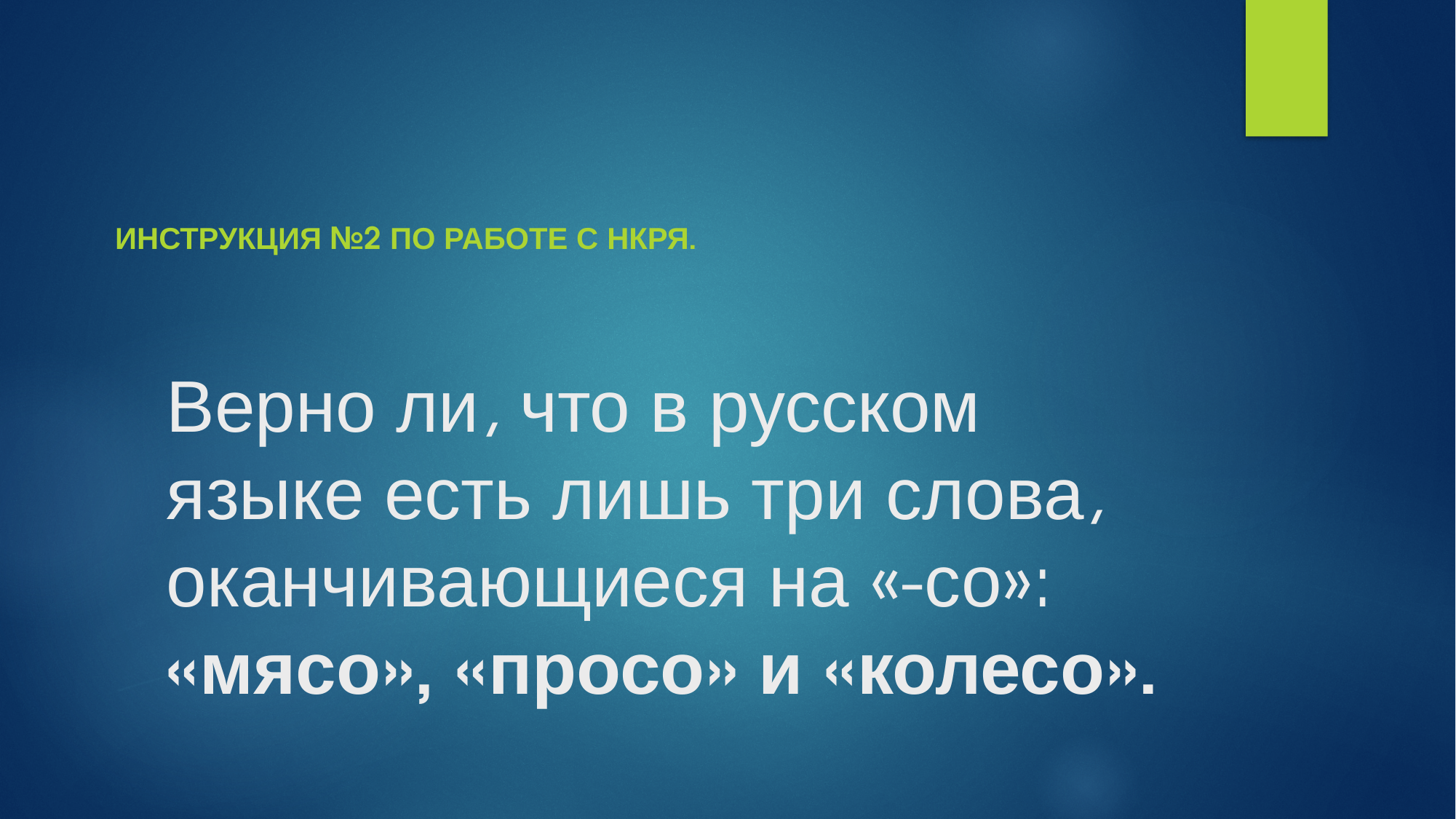

Инструкция №2 по работе с НКРЯ.
# Верно ли, что в русском языке есть лишь три слова, оканчивающиеся на «-со»: «мясо», «просо» и «колесо».